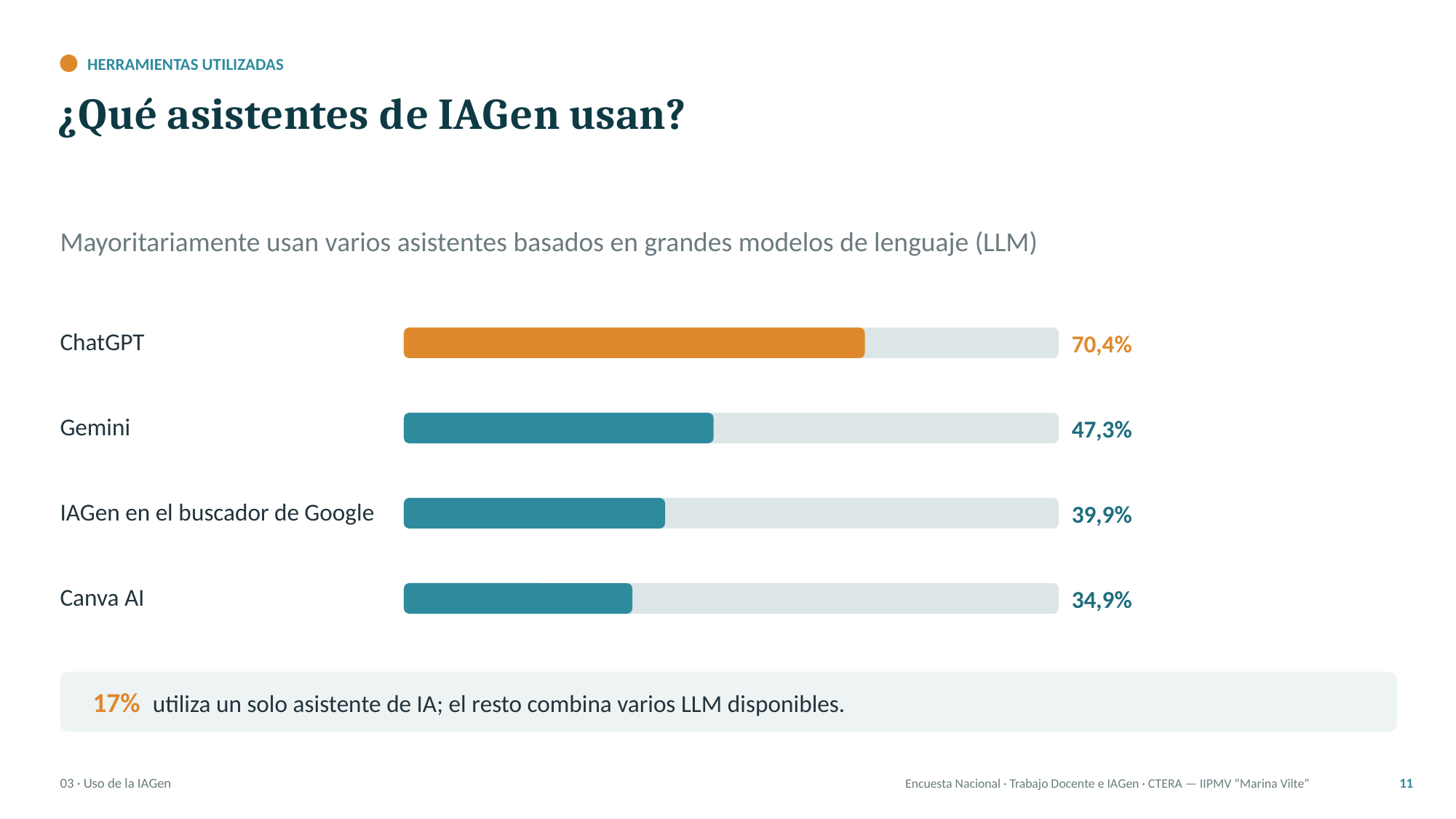

HERRAMIENTAS UTILIZADAS

¿Qué asistentes de IAGen usan?
Mayoritariamente usan varios asistentes basados en grandes modelos de lenguaje (LLM)
ChatGPT
70,4%

Gemini
47,3%

IAGen en el buscador de Google
39,9%

Canva AI
34,9%

17%  utiliza un solo asistente de IA; el resto combina varios LLM disponibles.
03 · Uso de la IAGen
Encuesta Nacional · Trabajo Docente e IAGen · CTERA — IIPMV “Marina Vilte”
11